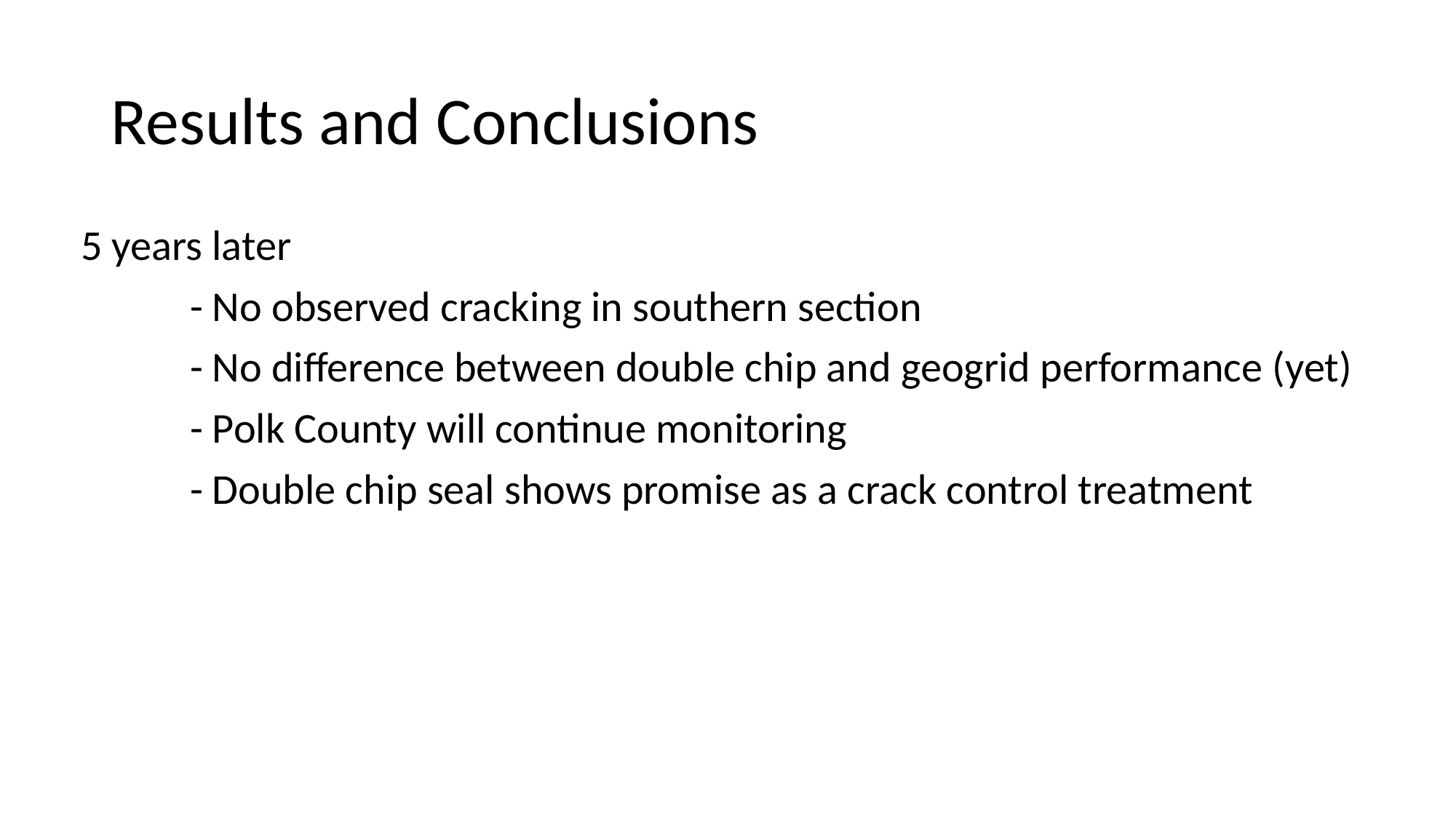

# Results and Conclusions
5 years later
	- No observed cracking in southern section
	- No difference between double chip and geogrid performance (yet)
	- Polk County will continue monitoring
	- Double chip seal shows promise as a crack control treatment